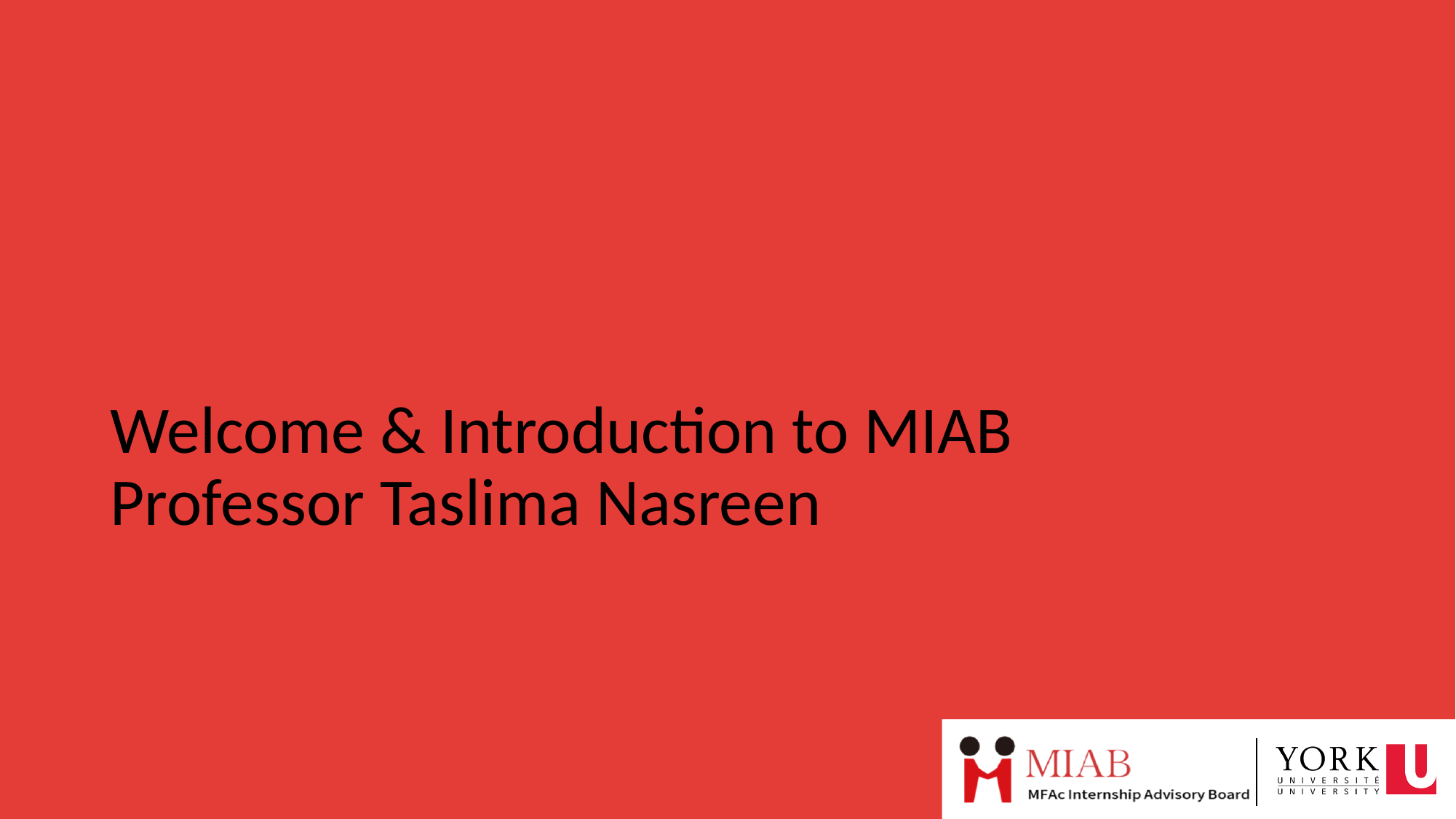

# Welcome & Introduction to MIAB
Professor Taslima Nasreen